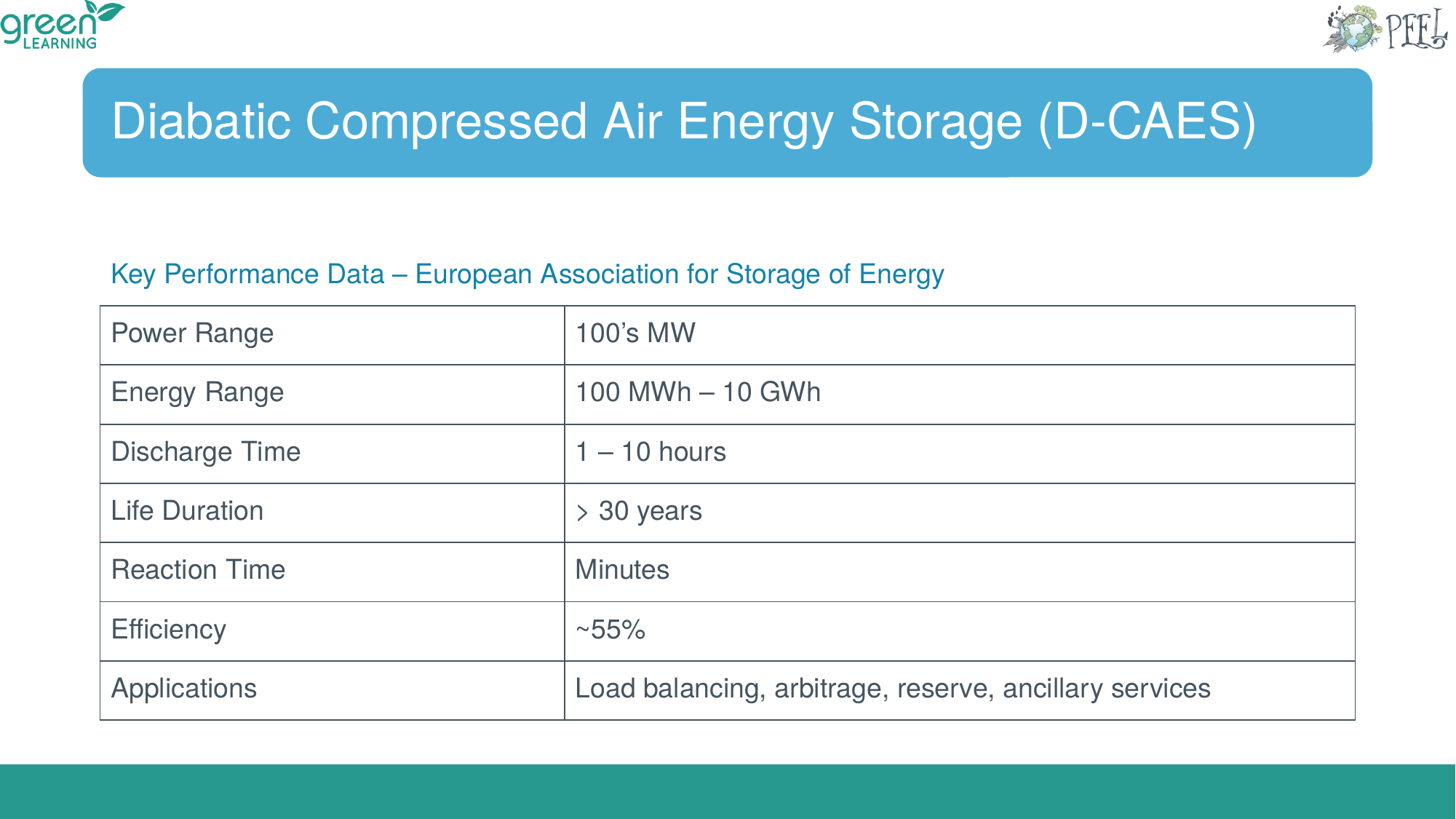

# Diabatic Compressed Air Energy Storage (D-CAES)

| Key Performance Data – European Association for Storage of Energy |  |
| --- | --- |
| Power Range | 100’s MW |
| Energy Range | 100 MWh – 10 GWh |
| Discharge Time | 1 – 10 hours |
| Life Duration | > 30 years |
| Reaction Time | Minutes |
| Efficiency | ~55% |
| Applications | Load balancing, arbitrage, reserve, ancillary services |